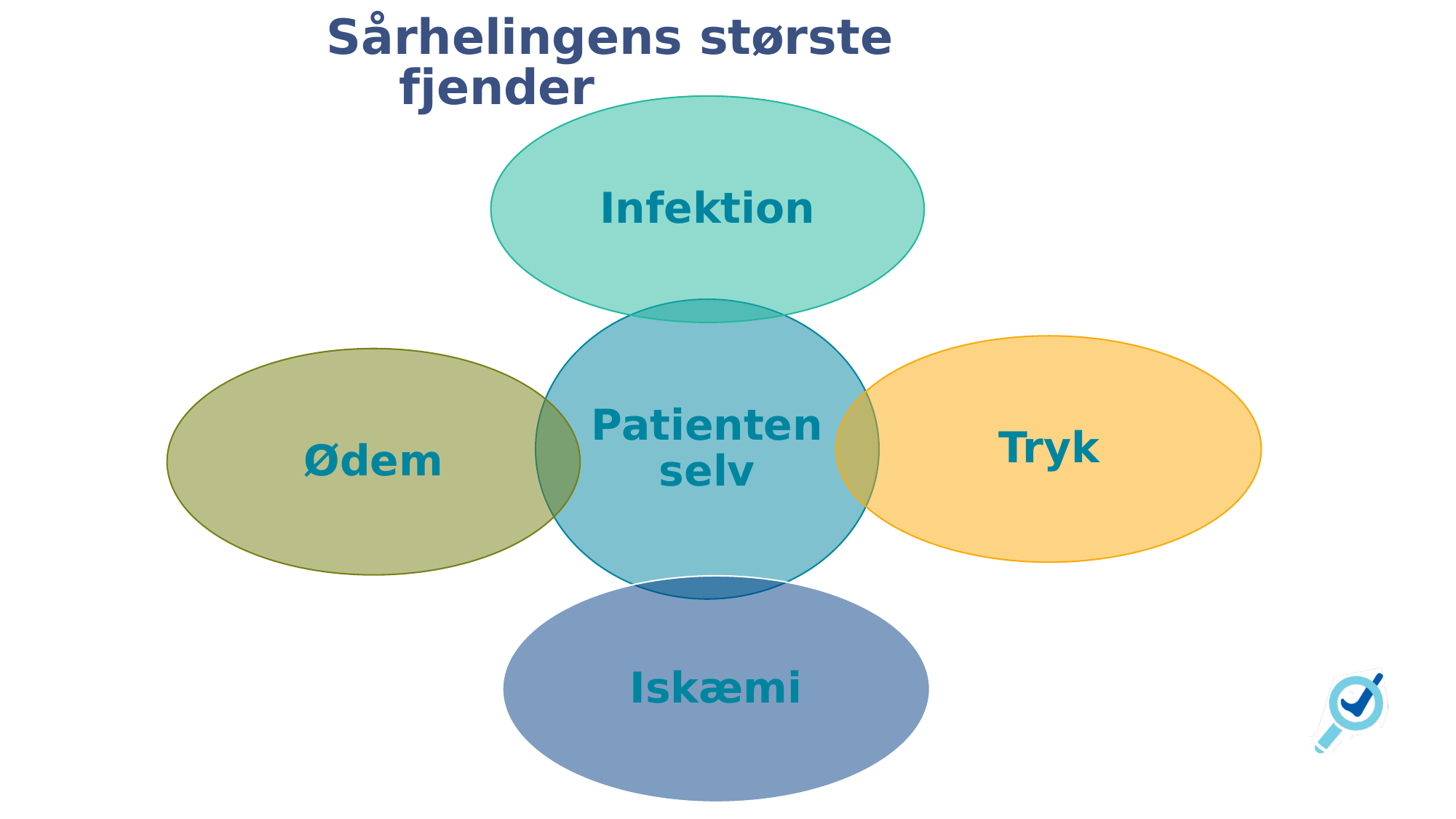

Sårhelingens største fjender
Patienten selv
Infektion
Tryk
Iskæmi
Ødem